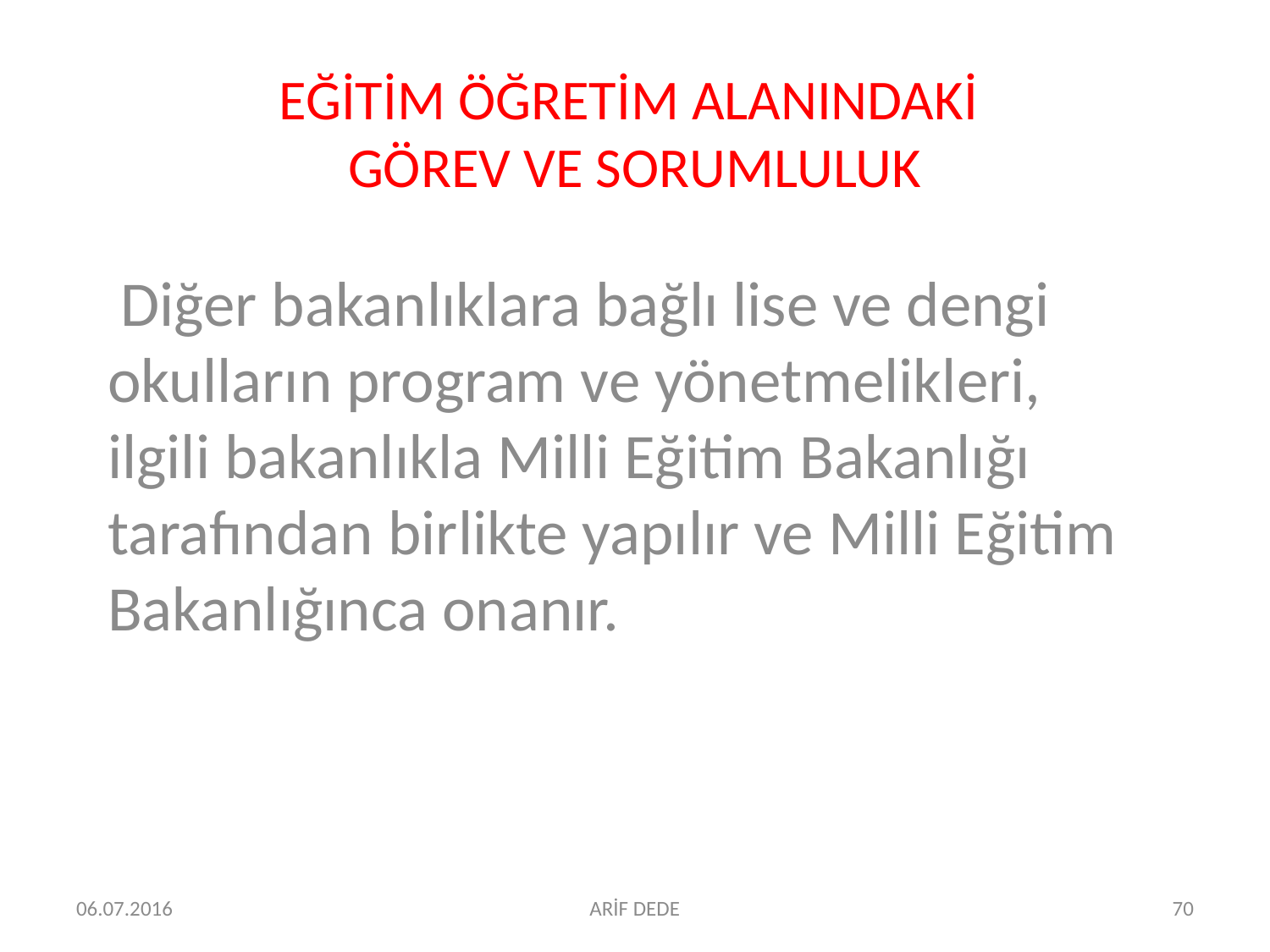

# EĞİTİM ÖĞRETİM ALANINDAKİ GÖREV VE SORUMLULUK
 Diğer bakanlıklara bağlı lise ve dengi okulların program ve yönetmelikleri, ilgili bakanlıkla Milli Eğitim Bakanlığı tarafından birlikte yapılır ve Milli Eğitim Bakanlığınca onanır.
06.07.2016
ARİF DEDE
70